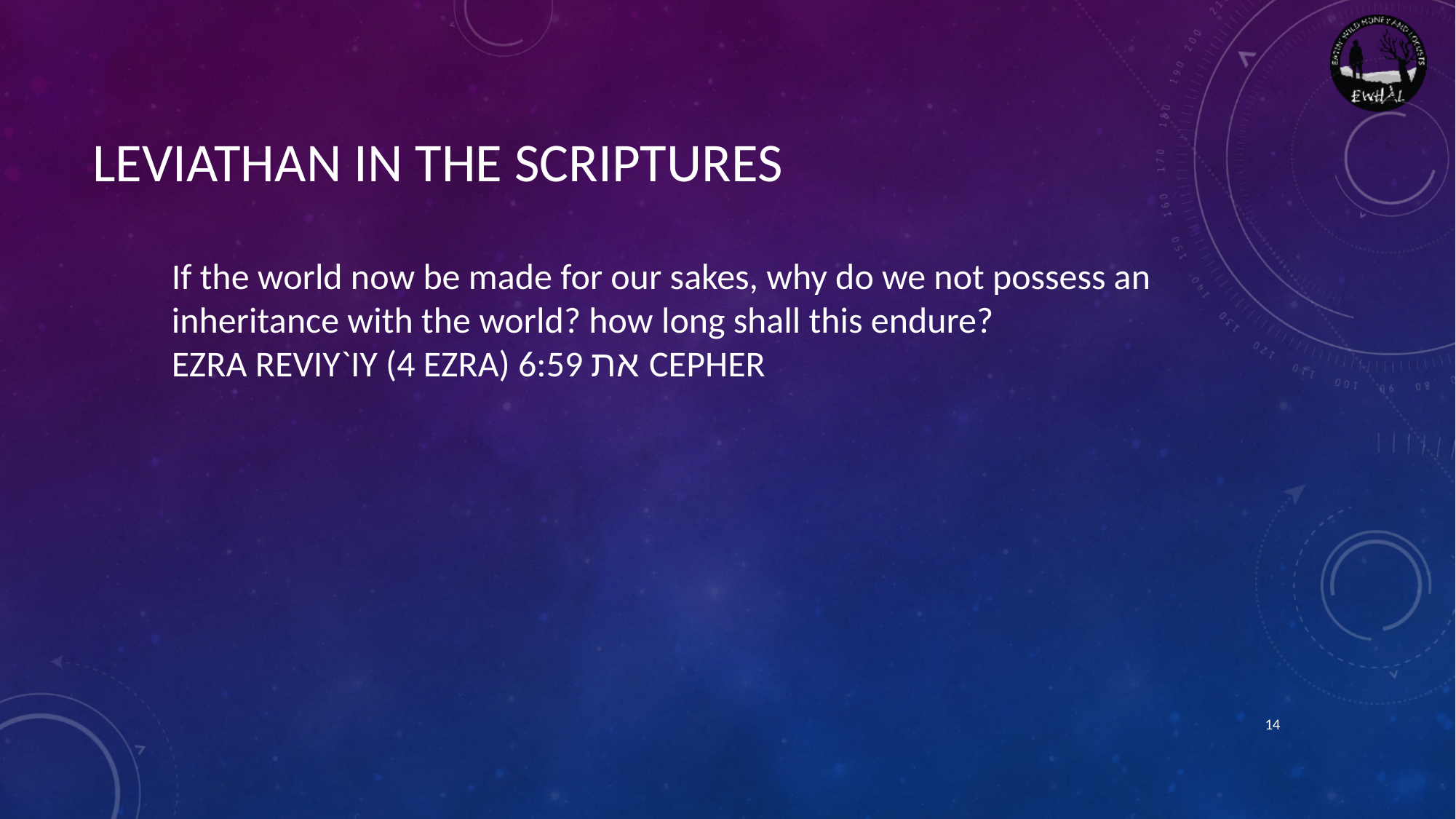

# Leviathan in the scriptures
If the world now be made for our sakes, why do we not possess an inheritance with the world? how long shall this endure?
EZRA REVIY`IY (4 EZRA) 6:59 את CEPHER
14